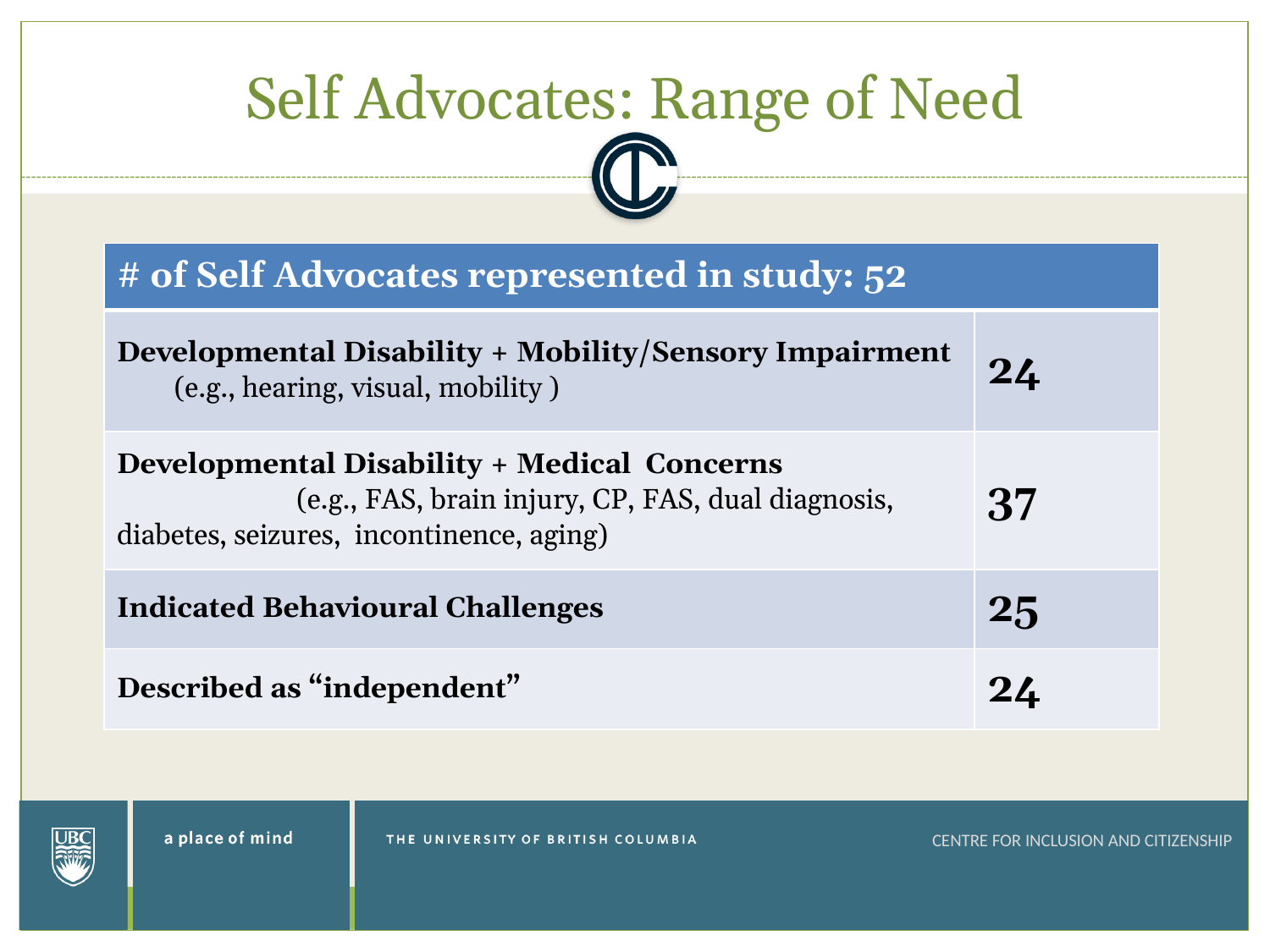

# Self Advocates: Range of Need
| # of Self Advocates represented in study: 52 |  |
| --- | --- |
| Developmental Disability + Mobility/Sensory Impairment (e.g., hearing, visual, mobility ) | 24 |
| Developmental Disability + Medical Concerns (e.g., FAS, brain injury, CP, FAS, dual diagnosis, diabetes, seizures, incontinence, aging) | 37 |
| Indicated Behavioural Challenges | 25 |
| Described as “independent” | 24 |